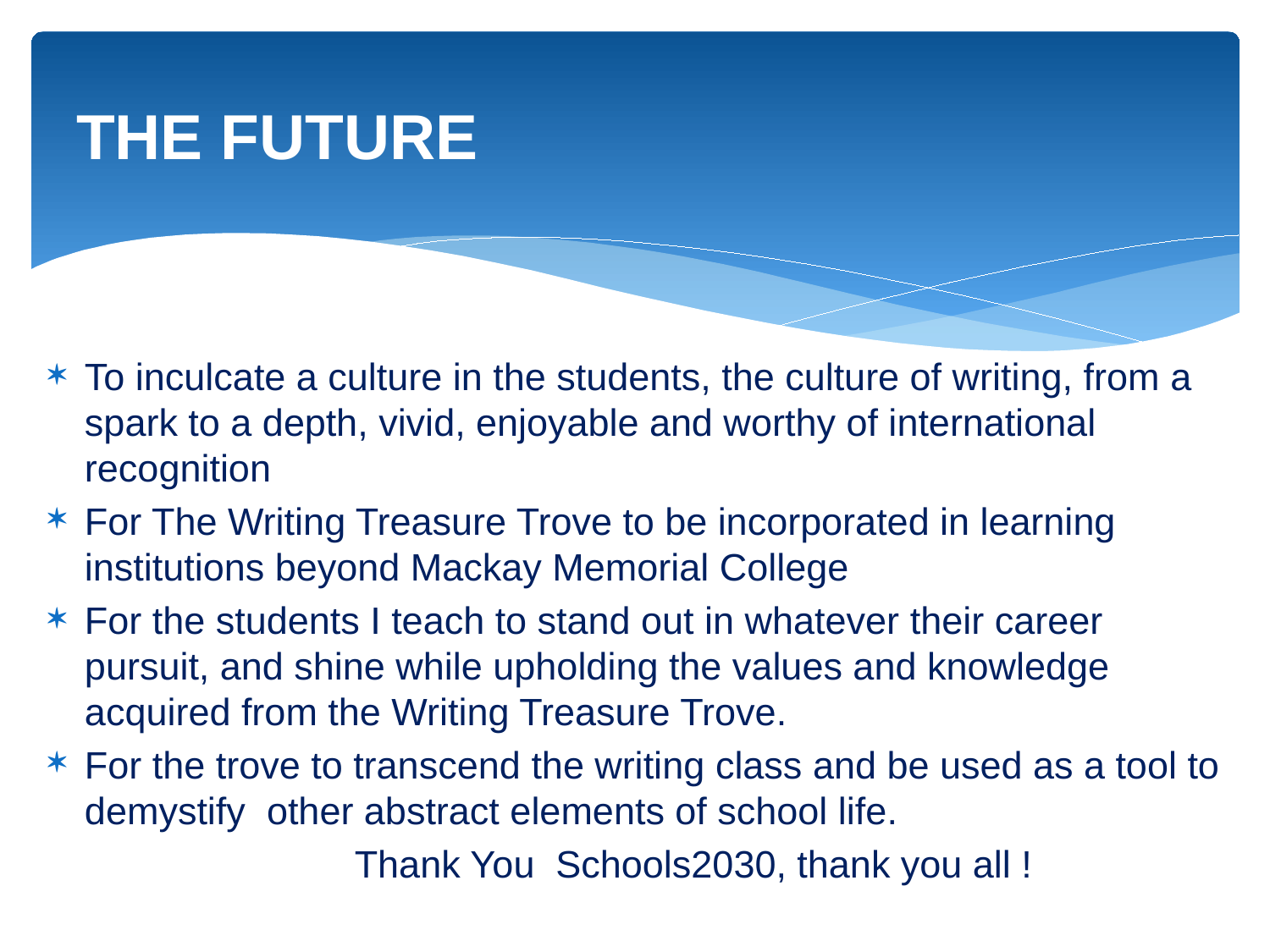

# THE FUTURE
To inculcate a culture in the students, the culture of writing, from a spark to a depth, vivid, enjoyable and worthy of international recognition
For The Writing Treasure Trove to be incorporated in learning institutions beyond Mackay Memorial College
For the students I teach to stand out in whatever their career pursuit, and shine while upholding the values and knowledge  acquired from the Writing Treasure Trove.
For the trove to transcend the writing class and be used as a tool to demystify  other abstract elements of school life.
                             Thank You  Schools2030, thank you all !